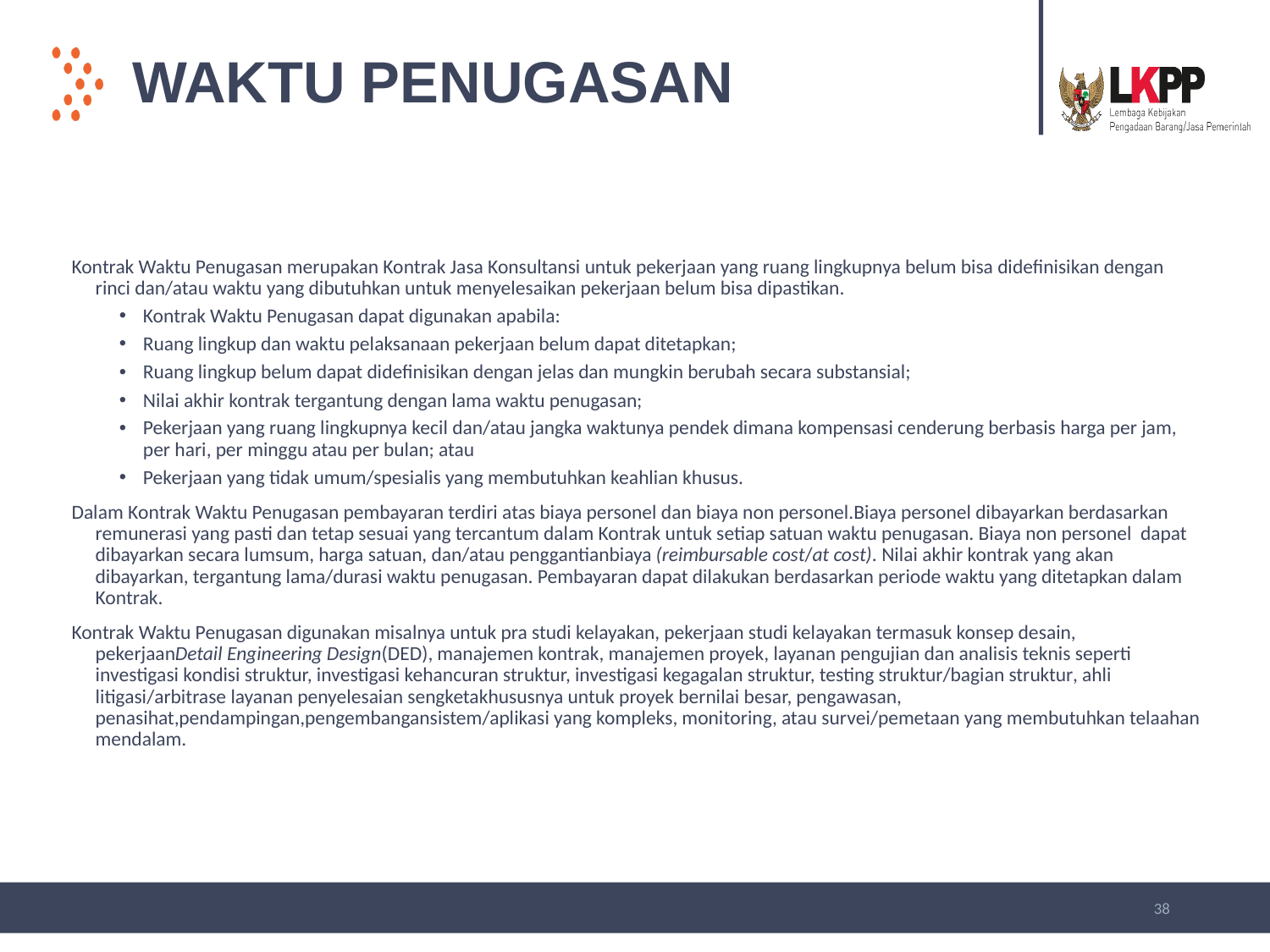

# WAKTU PENUGASAN
Kontrak Waktu Penugasan merupakan Kontrak Jasa Konsultansi untuk pekerjaan yang ruang lingkupnya belum bisa didefinisikan dengan rinci dan/atau waktu yang dibutuhkan untuk menyelesaikan pekerjaan belum bisa dipastikan.
Kontrak Waktu Penugasan dapat digunakan apabila:
Ruang lingkup dan waktu pelaksanaan pekerjaan belum dapat ditetapkan;
Ruang lingkup belum dapat didefinisikan dengan jelas dan mungkin berubah secara substansial;
Nilai akhir kontrak tergantung dengan lama waktu penugasan;
Pekerjaan yang ruang lingkupnya kecil dan/atau jangka waktunya pendek dimana kompensasi cenderung berbasis harga per jam, per hari, per minggu atau per bulan; atau
Pekerjaan yang tidak umum/spesialis yang membutuhkan keahlian khusus.
Dalam Kontrak Waktu Penugasan pembayaran terdiri atas biaya personel dan biaya non personel.Biaya personel dibayarkan berdasarkan remunerasi yang pasti dan tetap sesuai yang tercantum dalam Kontrak untuk setiap satuan waktu penugasan. Biaya non personel  dapat dibayarkan secara lumsum, harga satuan, dan/atau penggantianbiaya (reimbursable cost/at cost). Nilai akhir kontrak yang akan dibayarkan, tergantung lama/durasi waktu penugasan. Pembayaran dapat dilakukan berdasarkan periode waktu yang ditetapkan dalam Kontrak.
Kontrak Waktu Penugasan digunakan misalnya untuk pra studi kelayakan, pekerjaan studi kelayakan termasuk konsep desain, pekerjaanDetail Engineering Design(DED), manajemen kontrak, manajemen proyek, layanan pengujian dan analisis teknis seperti investigasi kondisi struktur, investigasi kehancuran struktur, investigasi kegagalan struktur, testing struktur/bagian struktur, ahli litigasi/arbitrase layanan penyelesaian sengketakhususnya untuk proyek bernilai besar, pengawasan,  penasihat,pendampingan,pengembangansistem/aplikasi yang kompleks, monitoring, atau survei/pemetaan yang membutuhkan telaahan mendalam.

38